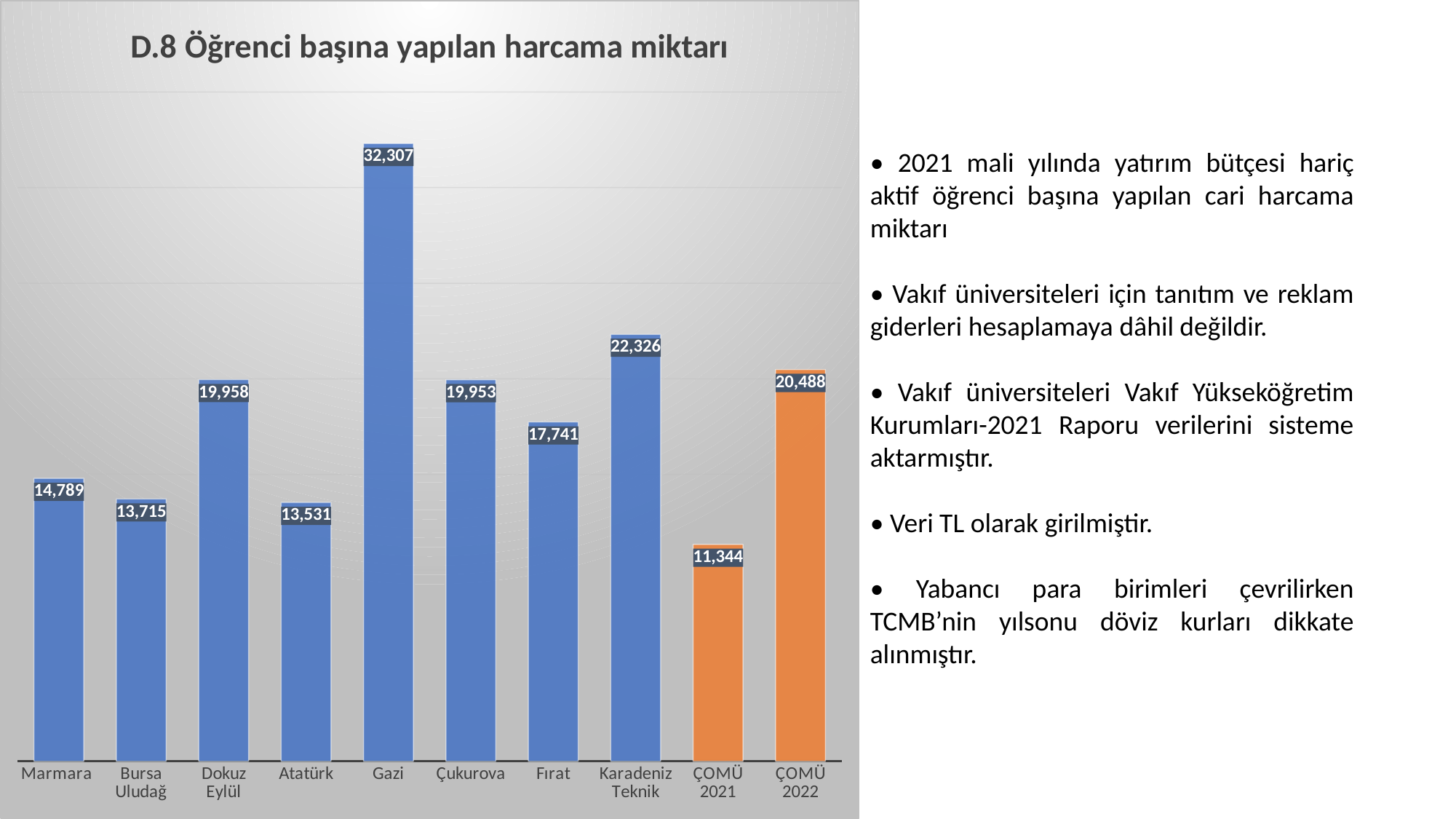

### Chart:

| Category | D.8 Öğrenci başına yapılan harcama miktarı |
|---|---|
| Marmara  | 14789.0 |
| Bursa Uludağ | 13715.0 |
| Dokuz Eylül | 19958.0 |
| Atatürk | 13531.0 |
| Gazi | 32307.0 |
| Çukurova | 19953.0 |
| Fırat | 17741.0 |
| Karadeniz Teknik | 22326.0 |
| ÇOMÜ 2021 | 11344.0 |
| ÇOMÜ 2022 | 20488.04 |
• 2021 mali yılında yatırım bütçesi hariç aktif öğrenci başına yapılan cari harcama miktarı

• Vakıf üniversiteleri için tanıtım ve reklam giderleri hesaplamaya dâhil değildir.

• Vakıf üniversiteleri Vakıf Yükseköğretim Kurumları-2021 Raporu verilerini sisteme aktarmıştır.

• Veri TL olarak girilmiştir.

• Yabancı para birimleri çevrilirken TCMB’nin yılsonu döviz kurları dikkate alınmıştır.